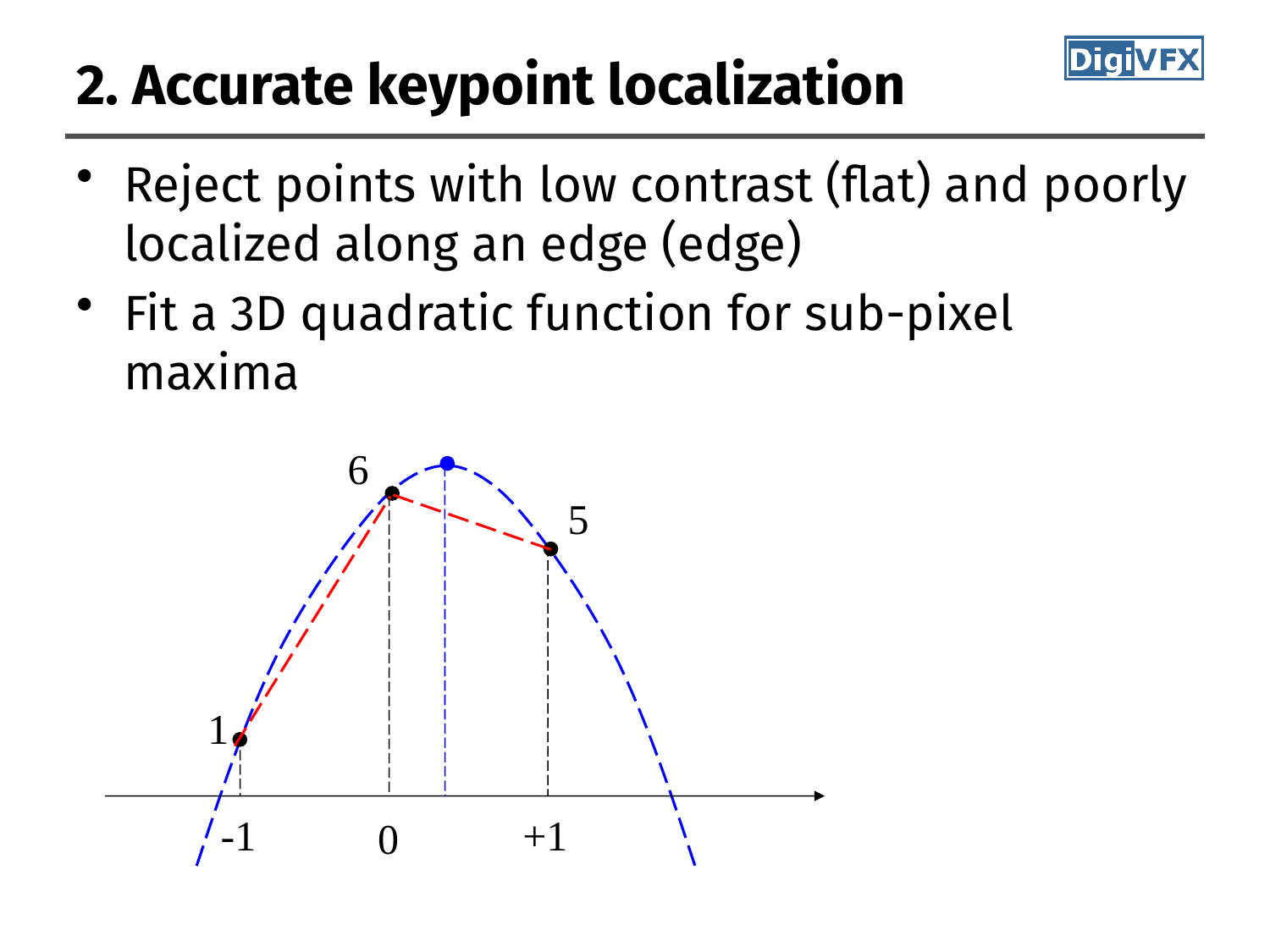

# 2. Accurate keypoint localization
Reject points with low contrast (flat) and poorly localized along an edge (edge)
Fit a 3D quadratic function for sub-pixel maxima
6

5

1

-1
+1
0